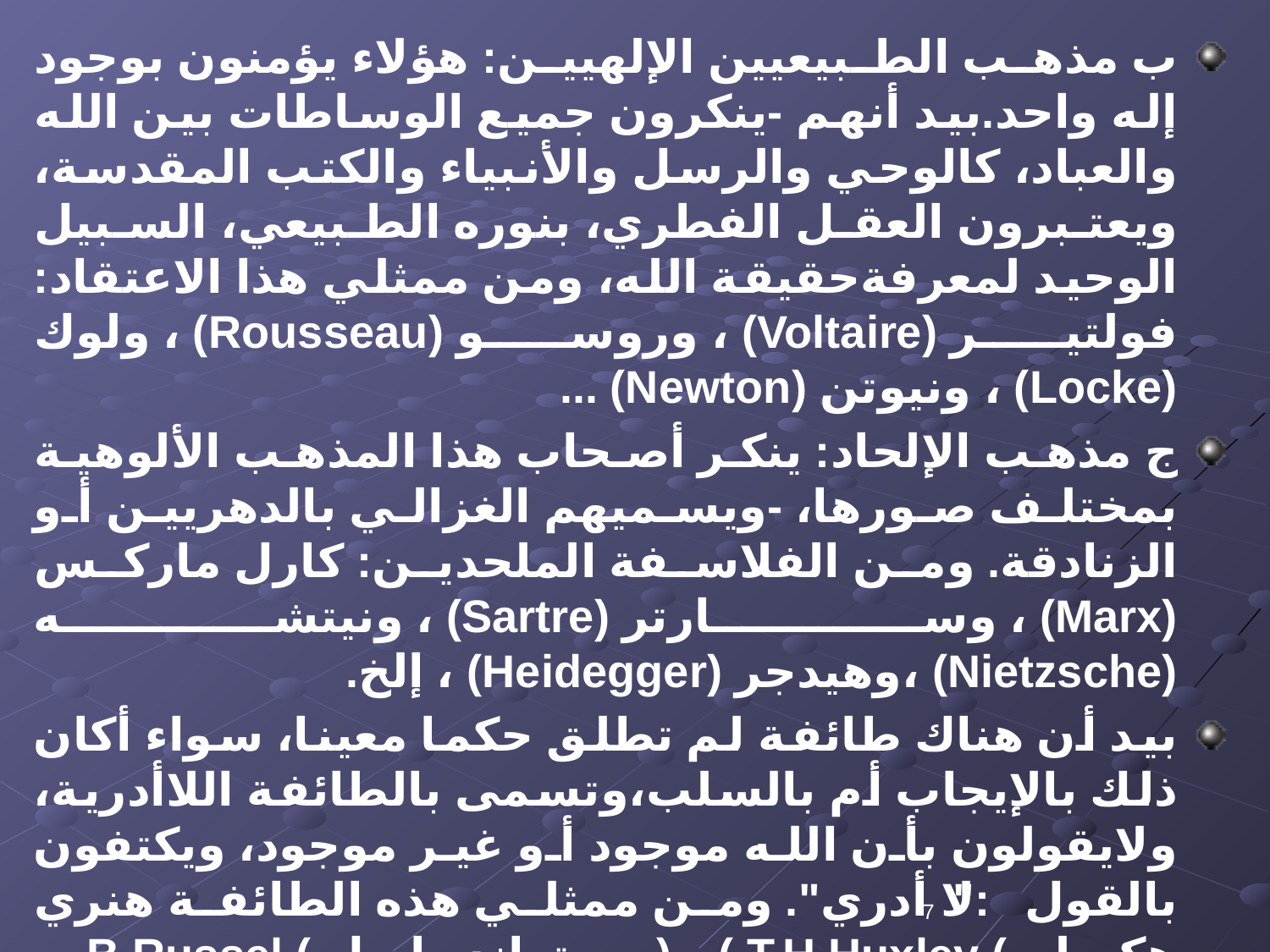

ب مذهب الطبيعيين الإلهيين: هؤلاء يؤمنون بوجود إله واحد.بيد أنهم -ينكرون جميع الوساطات بين الله والعباد، كالوحي والرسل والأنبياء والكتب المقدسة، ويعتبرون العقل الفطري، بنوره الطبيعي، السبيل الوحيد لمعرفةحقيقة الله، ومن ممثلي هذا الاعتقاد: فولتير (Voltaire) ، وروسو (Rousseau) ، ولوك (Locke) ، ونيوتن (Newton) ...
ج مذهب الإلحاد: ينكر أصحاب هذا المذهب الألوهية بمختلف صورها، -ويسميهم الغزالي بالدهريين أو الزنادقة. ومن الفلاسفة الملحدين: كارل ماركس (Marx) ، وسارتر (Sartre) ، ونيتشه (Nietzsche) ،وهيدجر (Heidegger) ، إلخ.
بيد أن هناك طائفة لم تطلق حكما معينا، سواء أكان ذلك بالإيجاب أم بالسلب،وتسمى بالطائفة اللاأدرية، ولايقولون بأن الله موجود أو غير موجود، ويكتفون بالقول:" لا أدري". ومن ممثلي هذه الطائفة هنري هكسلي) T.H.Huxley ) م( وبرتراند راسل ) B.Russel
ومن هنا، فالميتافيزيقا الدينية تدرس كذلك صفات الله، وتبحث في التجربة الدينية، وتناقش الشر الميتافيزيقي  .
7